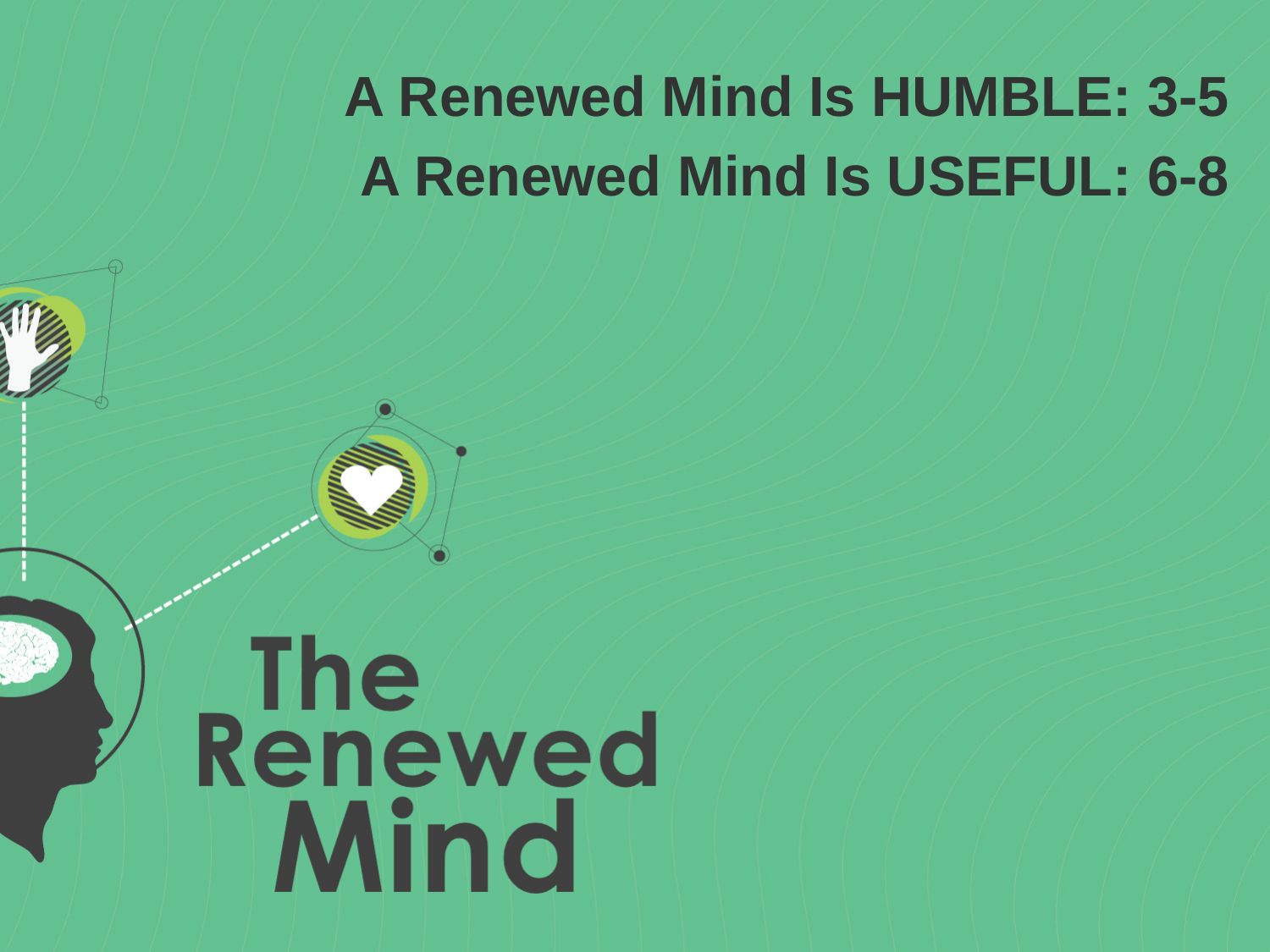

A Renewed Mind Is HUMBLE: 3-5
A Renewed Mind Is USEFUL: 6-8